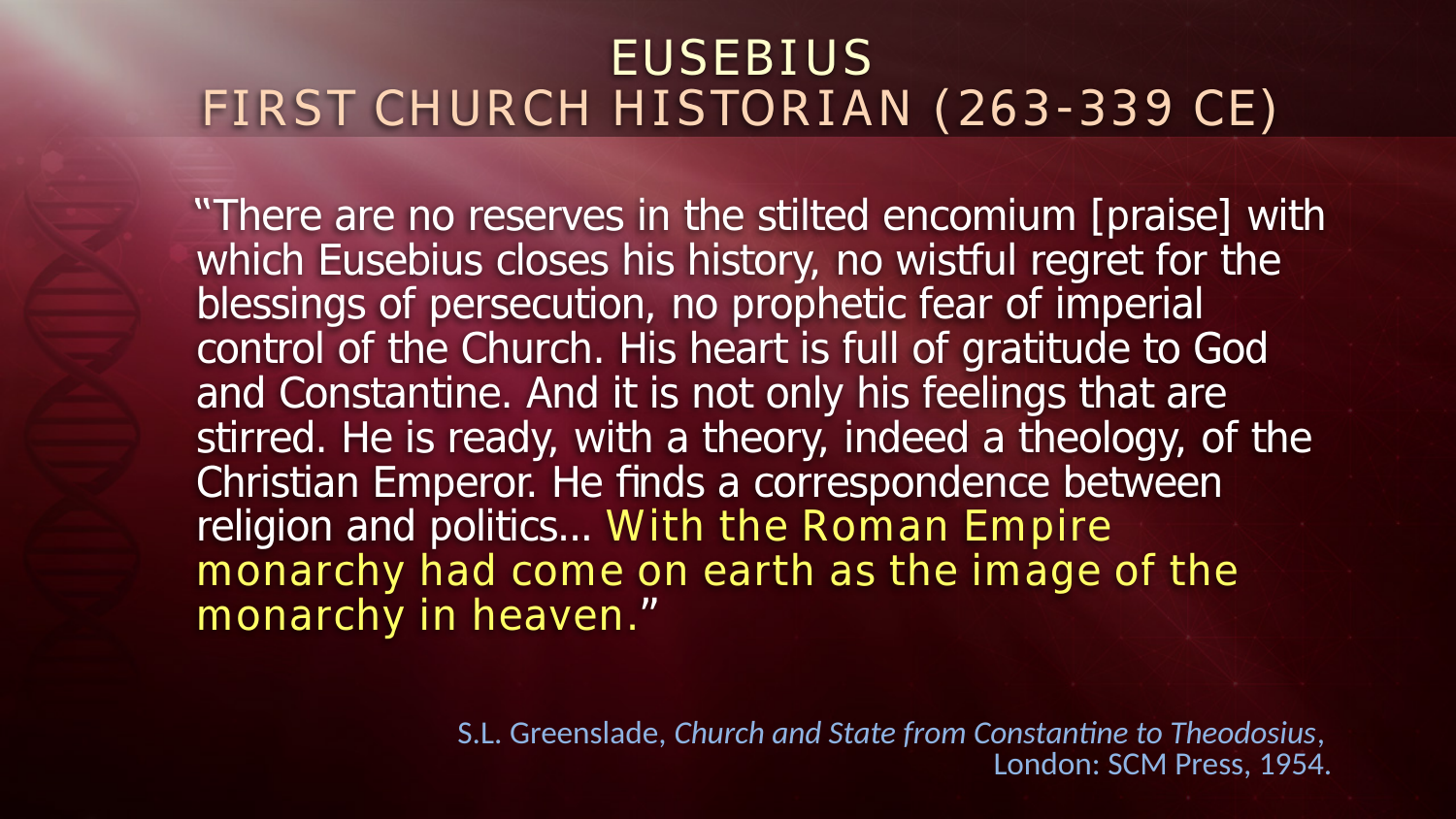

EUSEBIUS
FIRST CHURCH HISTORIAN (263-339 CE)

“There are no reserves in the stilted encomium [praise] with which Eusebius closes his history, no wistful regret for the blessings of persecution, no prophetic fear of imperial control of the Church. His heart is full of gratitude to God and Constantine. And it is not only his feelings that are stirred. He is ready, with a theory, indeed a theology, of the Christian Emperor. He finds a correspondence between religion and politics… With the Roman Empire monarchy had come on earth as the image of the monarchy in heaven.”

S.L. Greenslade, Church and State from Constantine to Theodosius,
London: SCM Press, 1954.